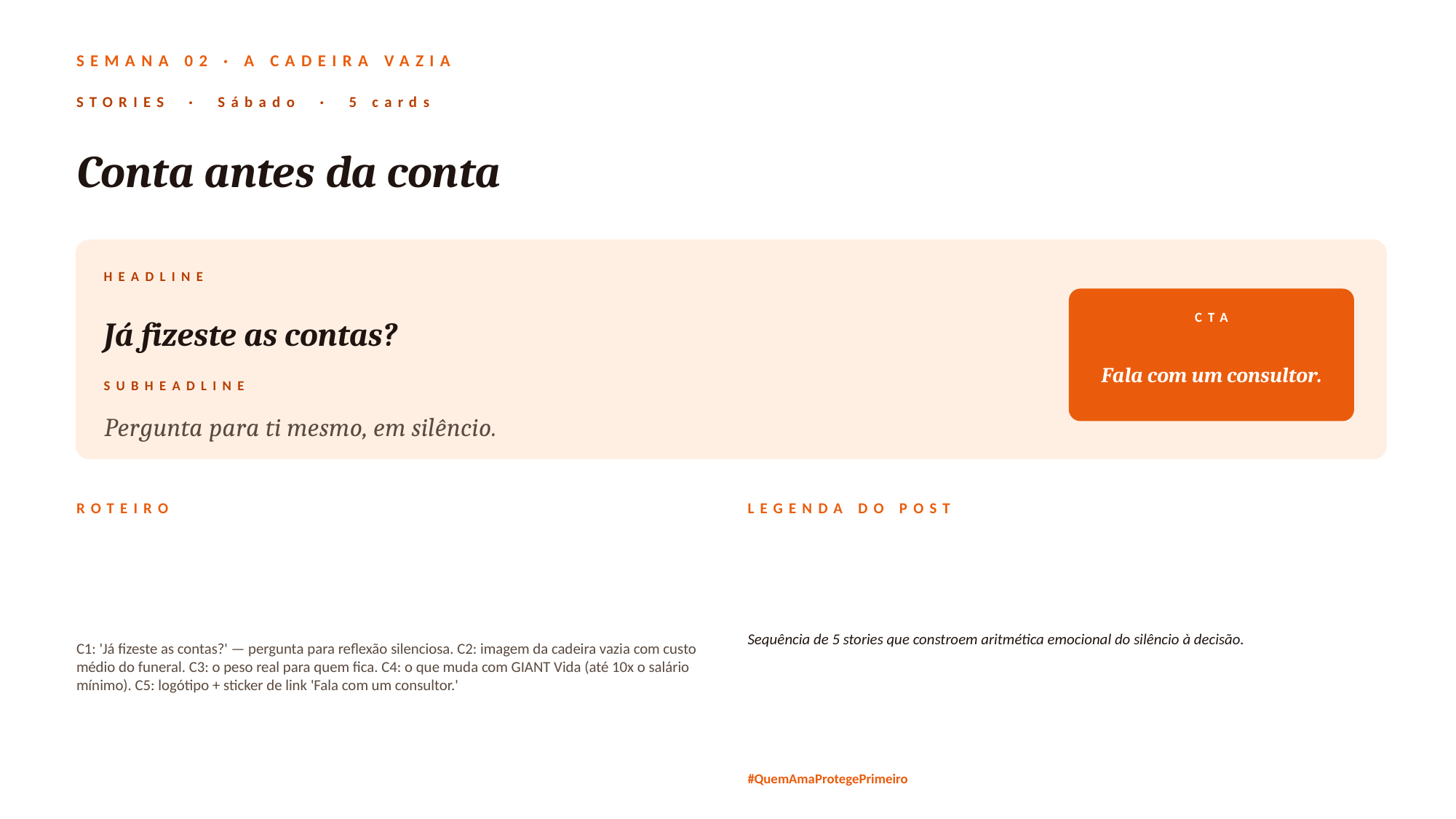

SEMANA 02 · A CADEIRA VAZIA
STORIES  ·  Sábado  ·  5 cards
Conta antes da conta

HEADLINE

Já fizeste as contas?
CTA
Fala com um consultor.
SUBHEADLINE
Pergunta para ti mesmo, em silêncio.
ROTEIRO
LEGENDA DO POST
C1: 'Já fizeste as contas?' — pergunta para reflexão silenciosa. C2: imagem da cadeira vazia com custo médio do funeral. C3: o peso real para quem fica. C4: o que muda com GIANT Vida (até 10x o salário mínimo). C5: logótipo + sticker de link 'Fala com um consultor.'
Sequência de 5 stories que constroem aritmética emocional do silêncio à decisão.
#QuemAmaProtegePrimeiro